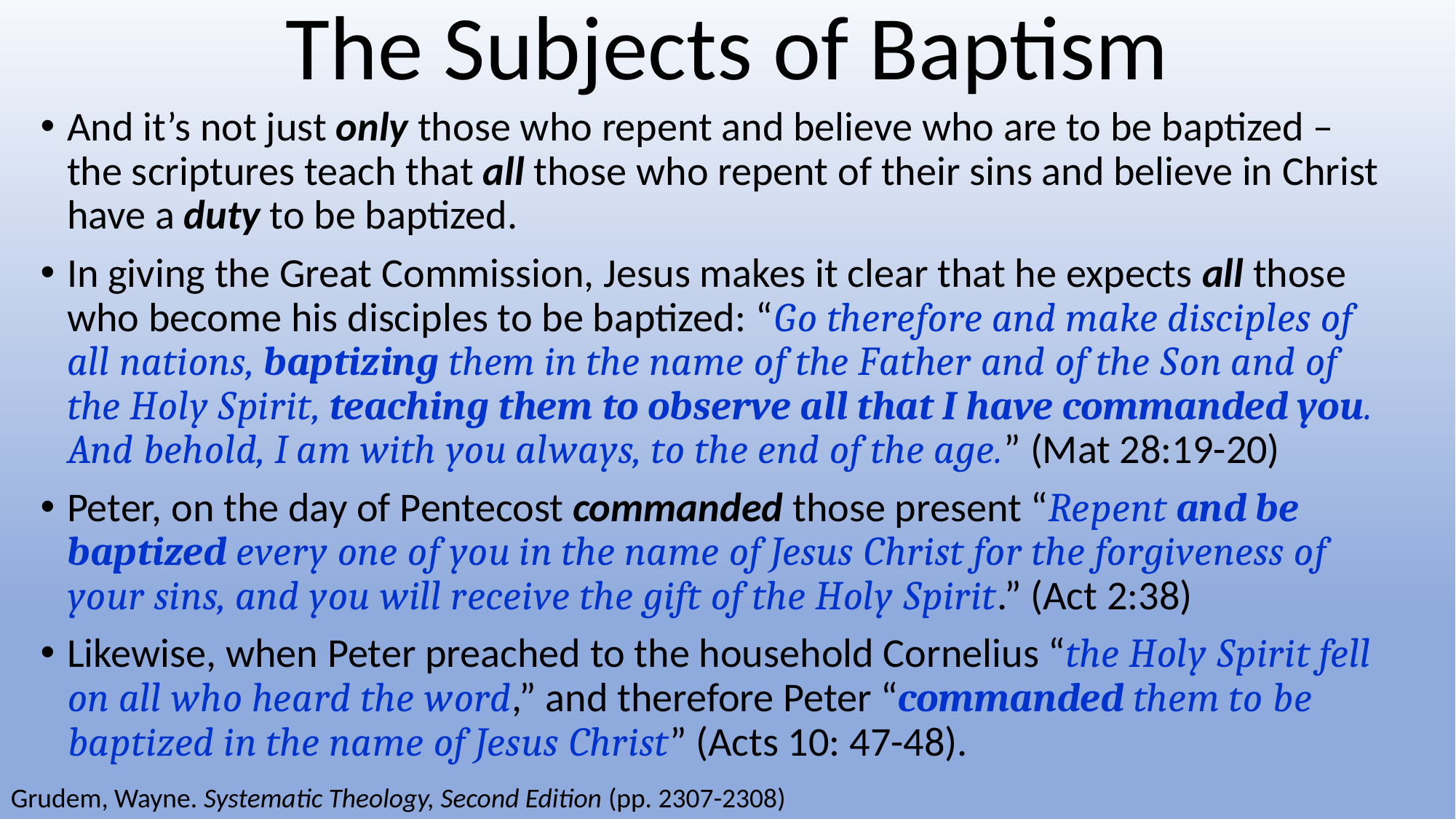

# The Subjects of Baptism
And it’s not just only those who repent and believe who are to be baptized –  the scriptures teach that all those who repent of their sins and believe in Christ have a duty to be baptized.
In giving the Great Commission, Jesus makes it clear that he expects all those who become his disciples to be baptized: “Go therefore and make disciples of all nations, baptizing them in the name of the Father and of the Son and of the Holy Spirit, teaching them to observe all that I have commanded you. And behold, I am with you always, to the end of the age.” (Mat 28:19-20)
Peter, on the day of Pentecost commanded those present “Repent and be baptized every one of you in the name of Jesus Christ for the forgiveness of your sins, and you will receive the gift of the Holy Spirit.” (Act 2:38)
Likewise, when Peter preached to the household Cornelius “the Holy Spirit fell on all who heard the word,” and therefore Peter “commanded them to be baptized in the name of Jesus Christ” (Acts 10: 47-48).

Grudem, Wayne. Systematic Theology, Second Edition (pp. 2307-2308)